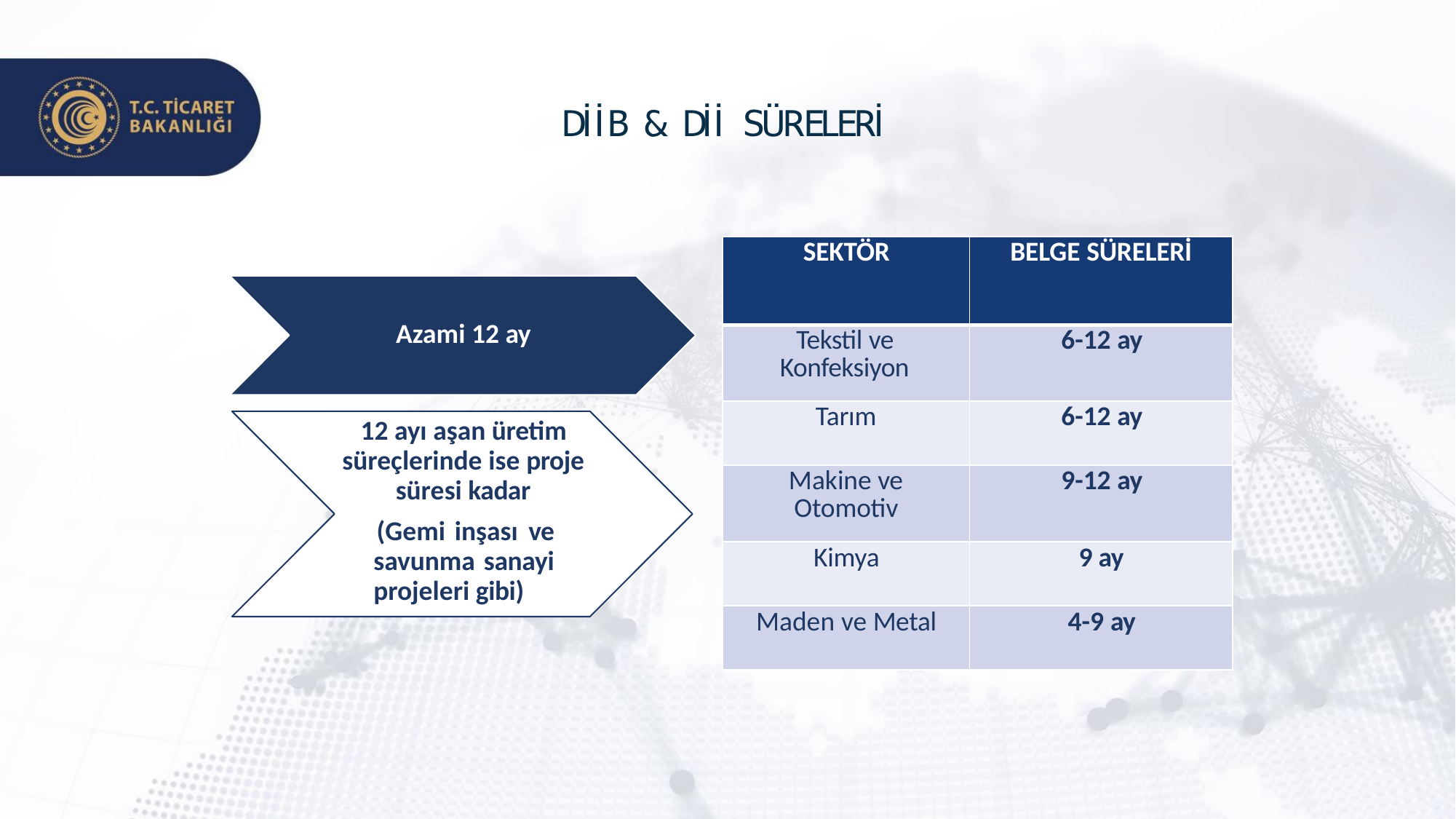

# DİİB & Dİİ SÜRELERİ
| SEKTÖR | BELGE SÜRELERİ |
| --- | --- |
| Tekstil ve Konfeksiyon | 6-12 ay |
| Tarım | 6-12 ay |
| Makine ve Otomotiv | 9-12 ay |
| Kimya | 9 ay |
| Maden ve Metal | 4-9 ay |

Azami 12 ay

12 ayı aşan üretim süreçlerinde ise proje süresi kadar
(Gemi inşası ve savunma sanayi projeleri gibi)